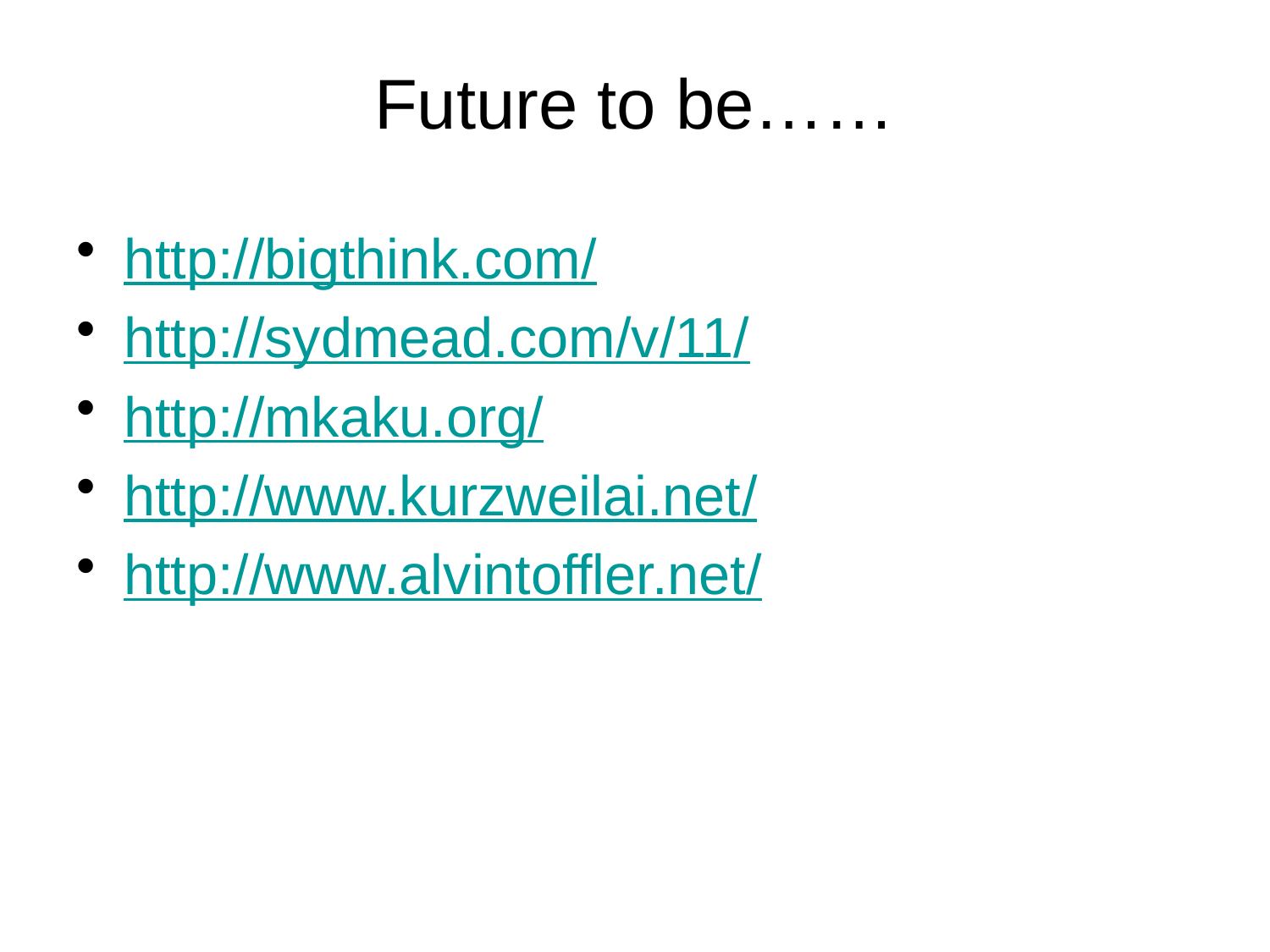

# Future to be……
http://bigthink.com/
http://sydmead.com/v/11/
http://mkaku.org/
http://www.kurzweilai.net/
http://www.alvintoffler.net/